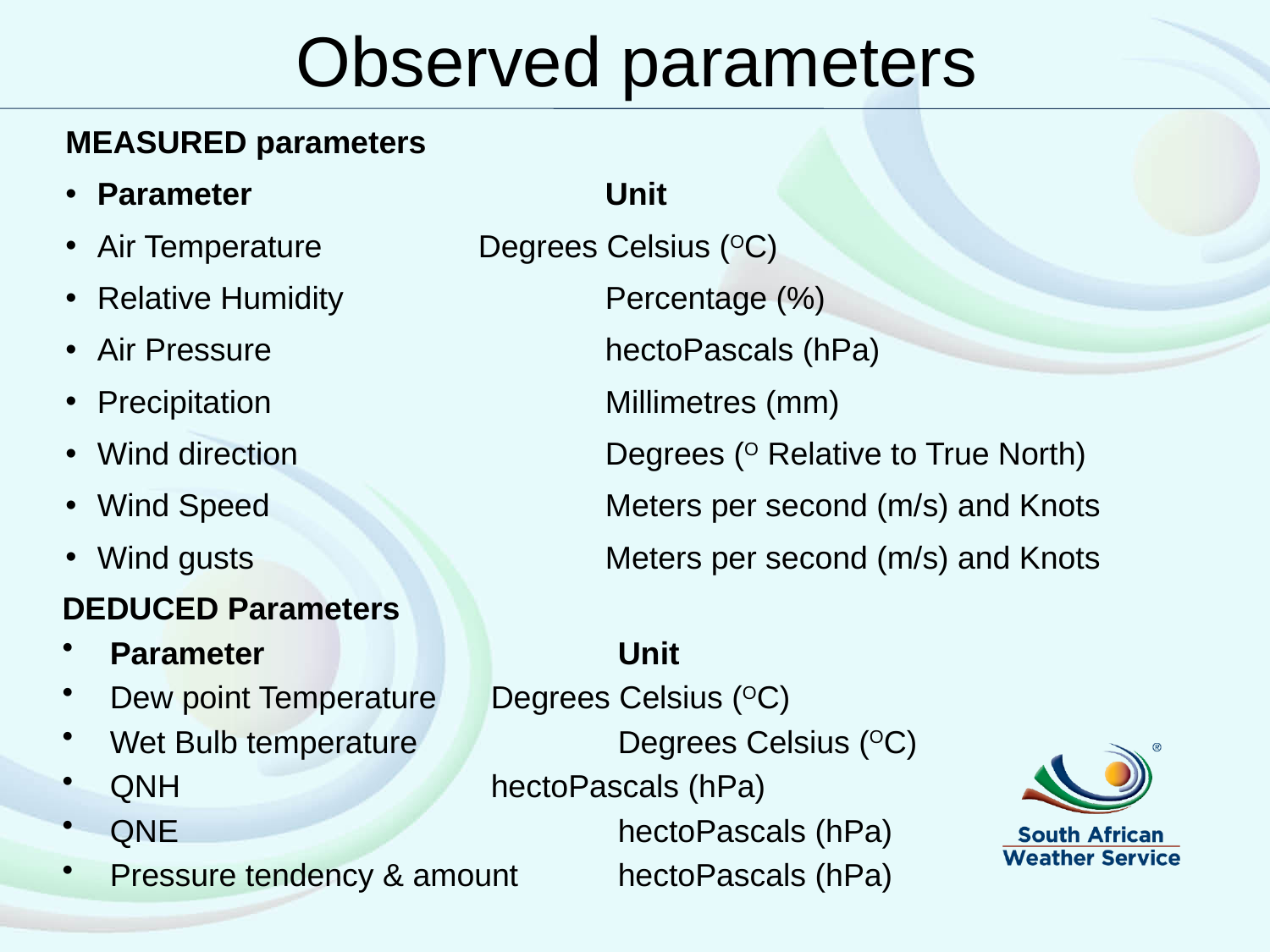

Observed parameters
MEASURED parameters
Parameter 			Unit
Air Temperature 		Degrees Celsius (OC)
Relative Humidity 		Percentage (%)
Air Pressure 			hectoPascals (hPa)
Precipitation 			Millimetres (mm)
Wind direction 			Degrees (O Relative to True North)
Wind Speed 			Meters per second (m/s) and Knots
Wind gusts 			Meters per second (m/s) and Knots
DEDUCED Parameters
Parameter 			Unit
Dew point Temperature 	Degrees Celsius (OC)
Wet Bulb temperature 		Degrees Celsius (OC)
QNH 			hectoPascals (hPa)
QNE 				hectoPascals (hPa)
Pressure tendency & amount 	hectoPascals (hPa)